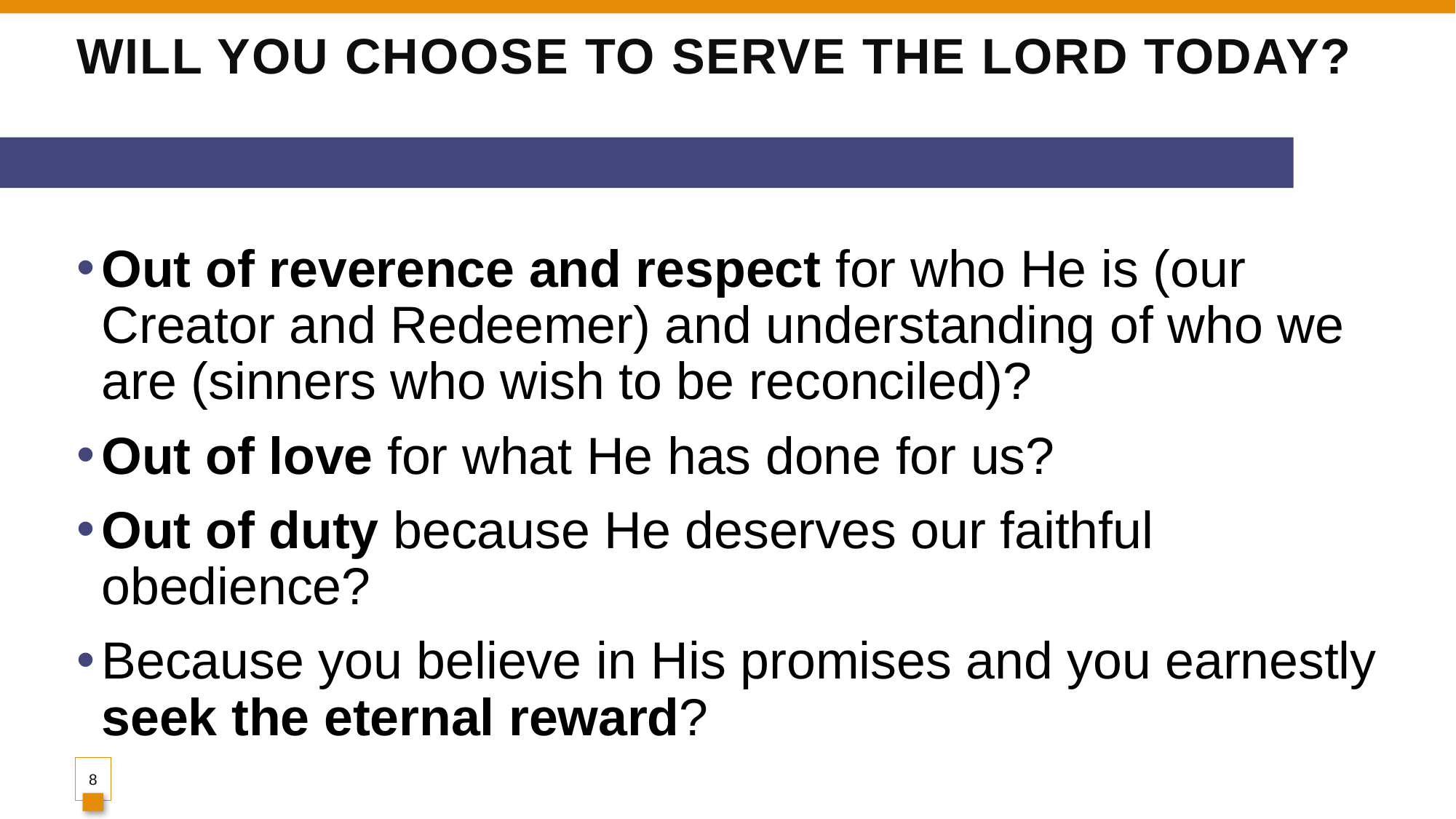

# Will You Choose to Serve The Lord Today?

Out of reverence and respect for who He is (our Creator and Redeemer) and understanding of who we are (sinners who wish to be reconciled)?
Out of love for what He has done for us?
Out of duty because He deserves our faithful obedience?
Because you believe in His promises and you earnestly seek the eternal reward?
8